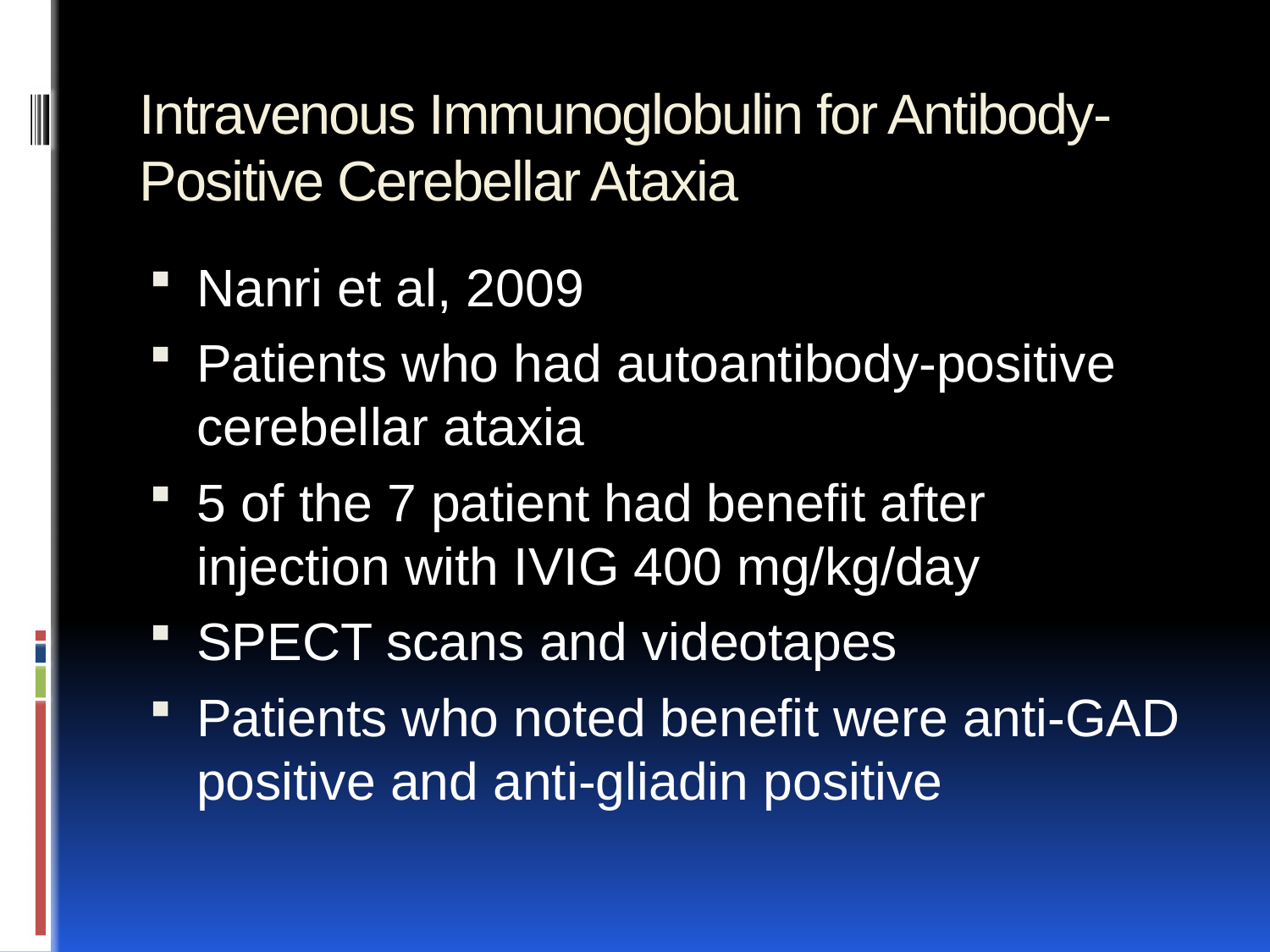

# Intravenous Immunoglobulin for Antibody-Positive Cerebellar Ataxia
Nanri et al, 2009
Patients who had autoantibody-positive cerebellar ataxia
5 of the 7 patient had benefit after injection with IVIG 400 mg/kg/day
SPECT scans and videotapes
Patients who noted benefit were anti-GAD positive and anti-gliadin positive